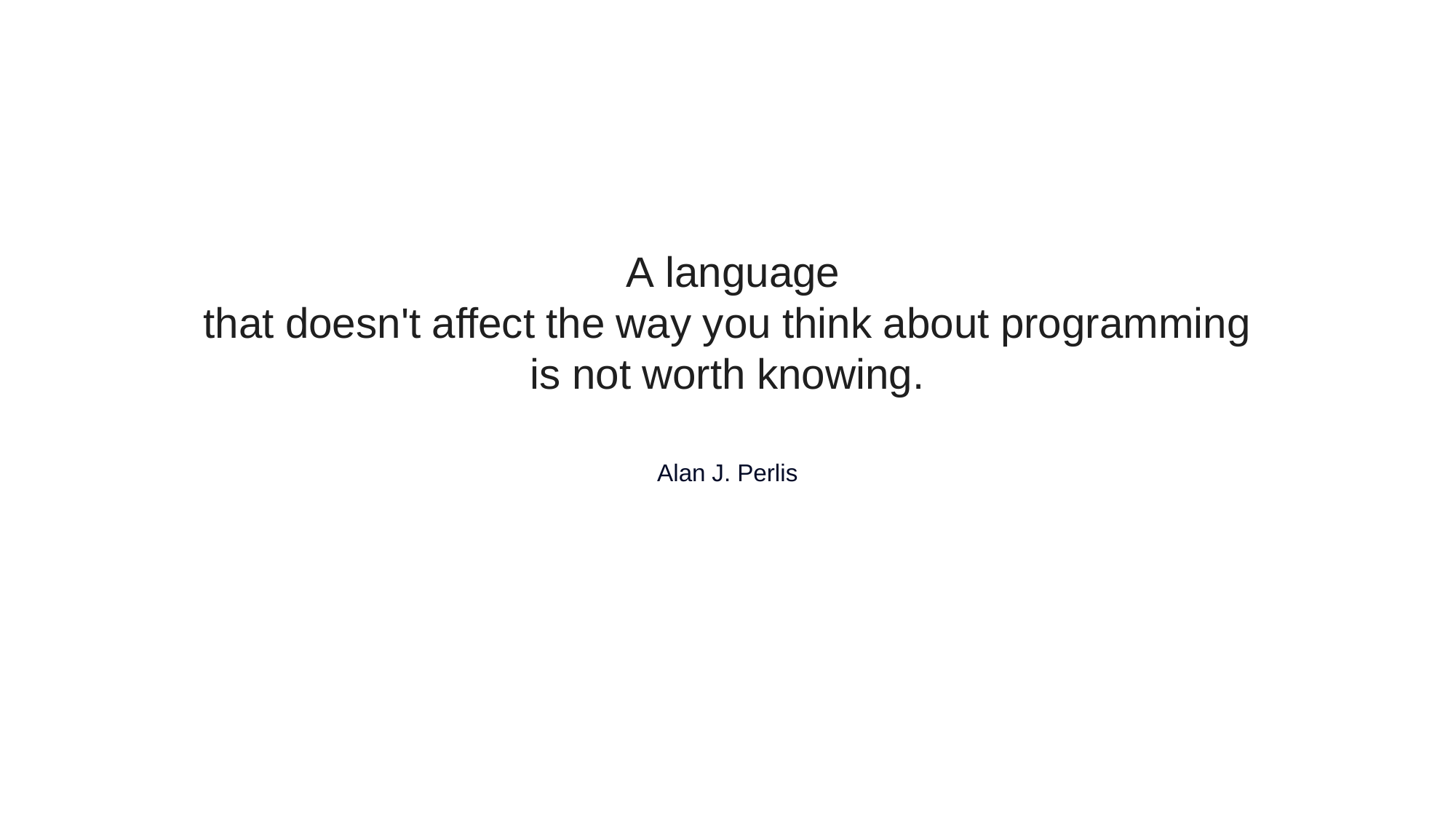

A language
that doesn't affect the way you think about programming
is not worth knowing.
Alan J. Perlis